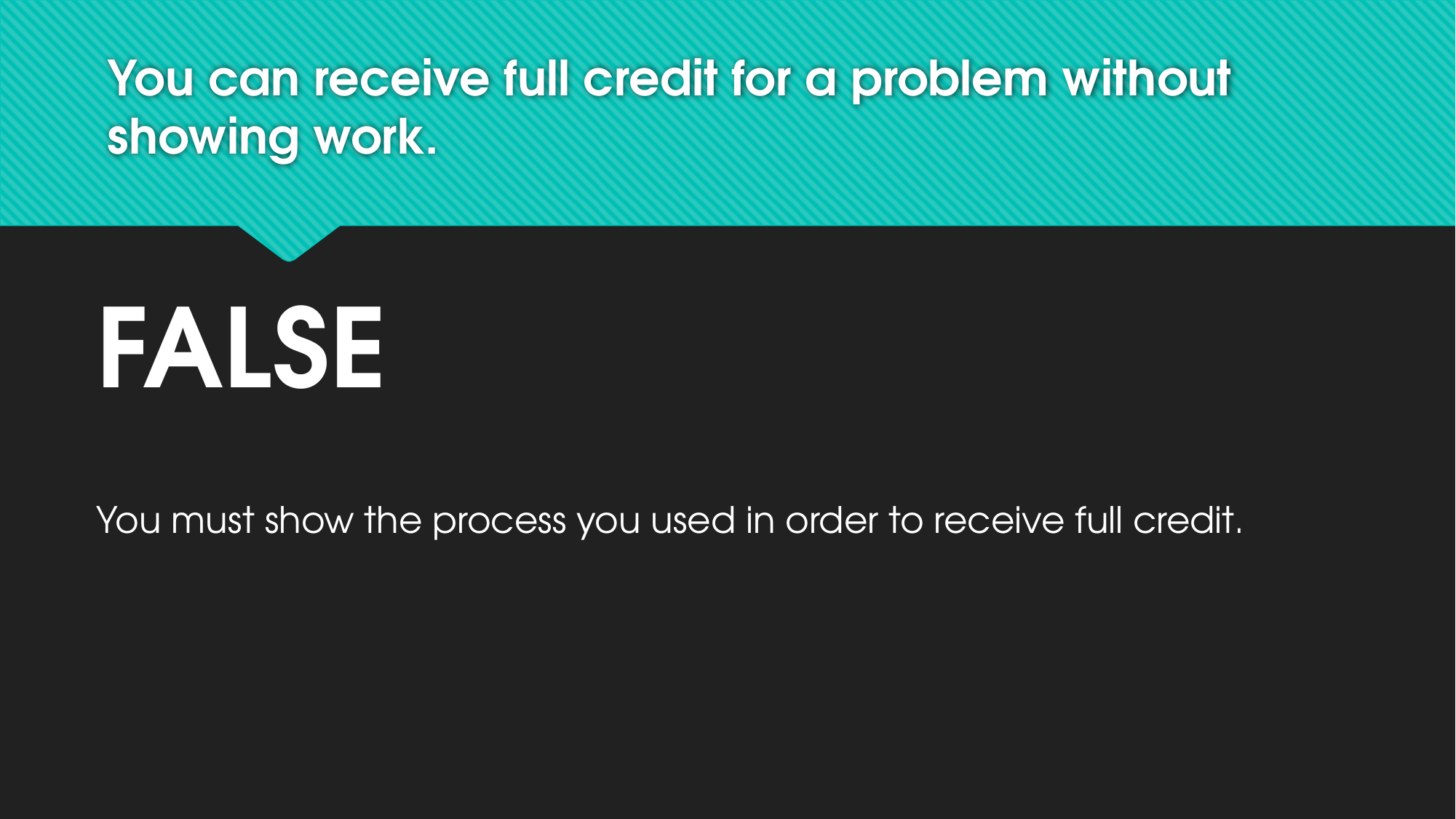

# You can receive full credit for a problem without showing work.
FALSE

You must show the process you used in order to receive full credit.